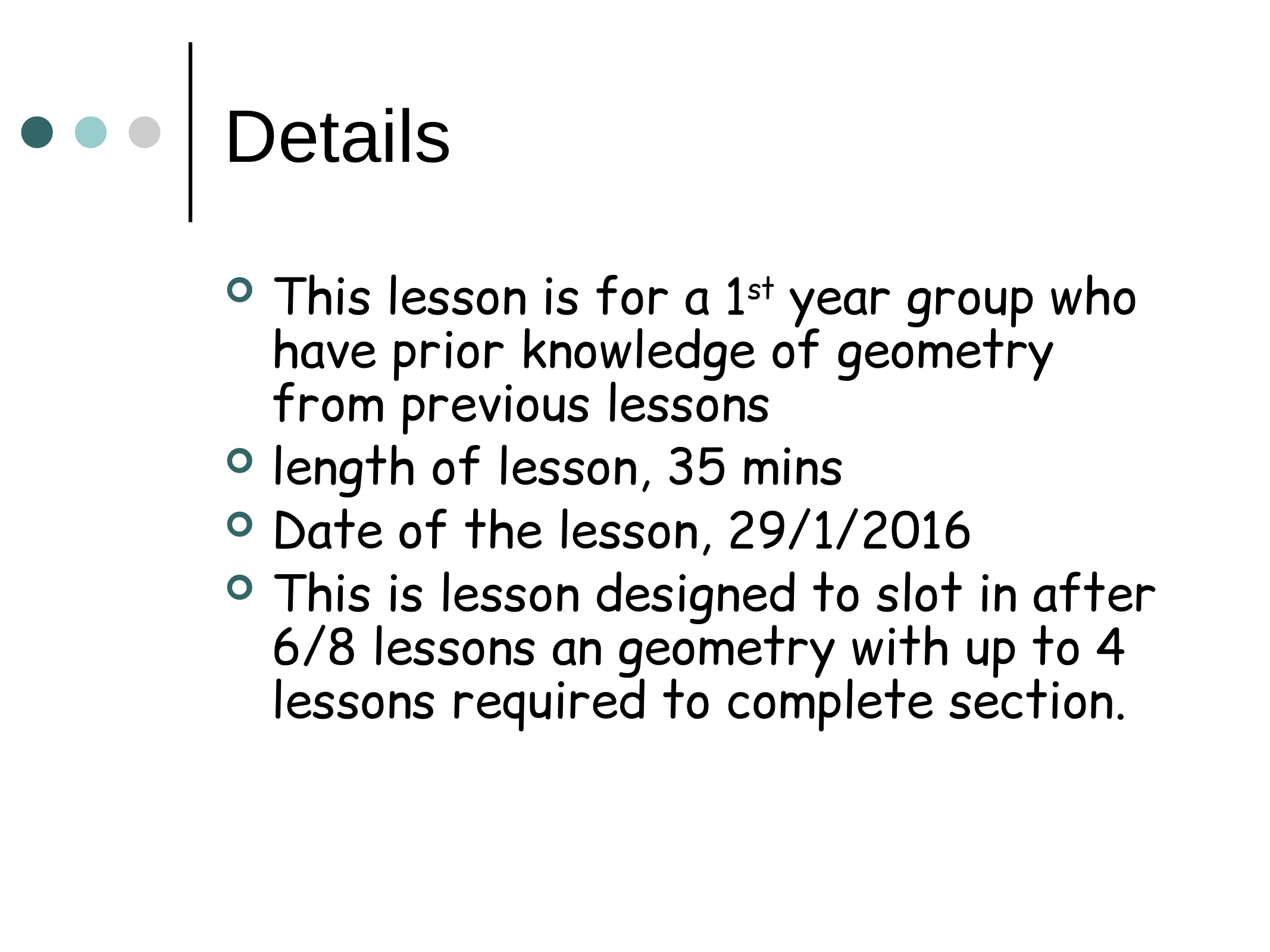

# Details
This lesson is for a 1st year group who have prior knowledge of geometry from previous lessons
length of lesson, 35 mins
Date of the lesson, 29/1/2016
This is lesson designed to slot in after 6/8 lessons an geometry with up to 4 lessons required to complete section.